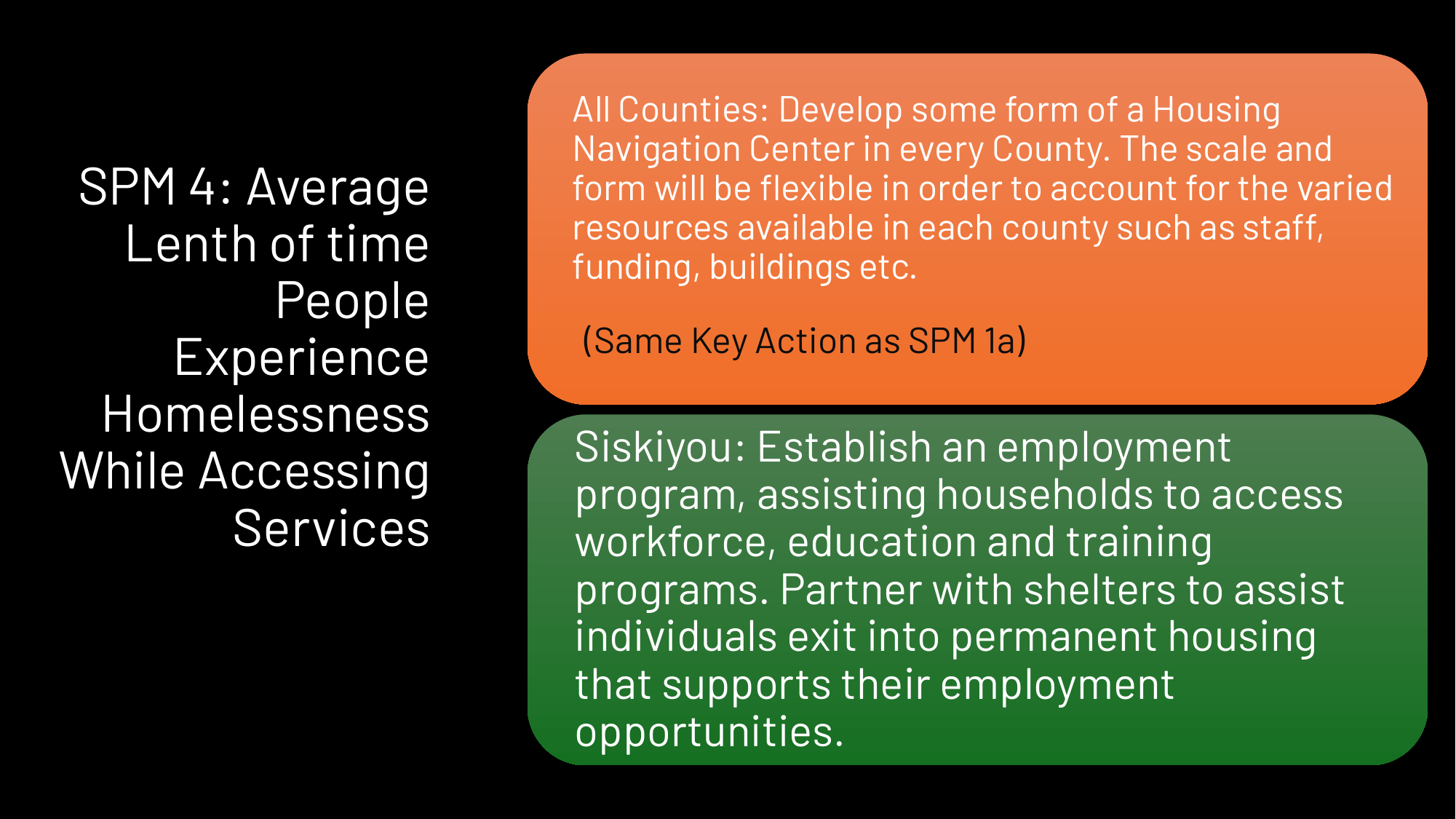

All Counties: Develop some form of a Housing Navigation Center in every County. The scale and form will be flexible in order to account for the varied resources available in each county such as staff, funding, buildings etc.
 (Same Key Action as SPM 1a)
Siskiyou: Establish an employment program, assisting households to access workforce, education and training programs. Partner with shelters to assist individuals exit into permanent housing that supports their employment opportunities.
# SPM 4: Average Lenth of time People Experience Homelessness While Accessing Services